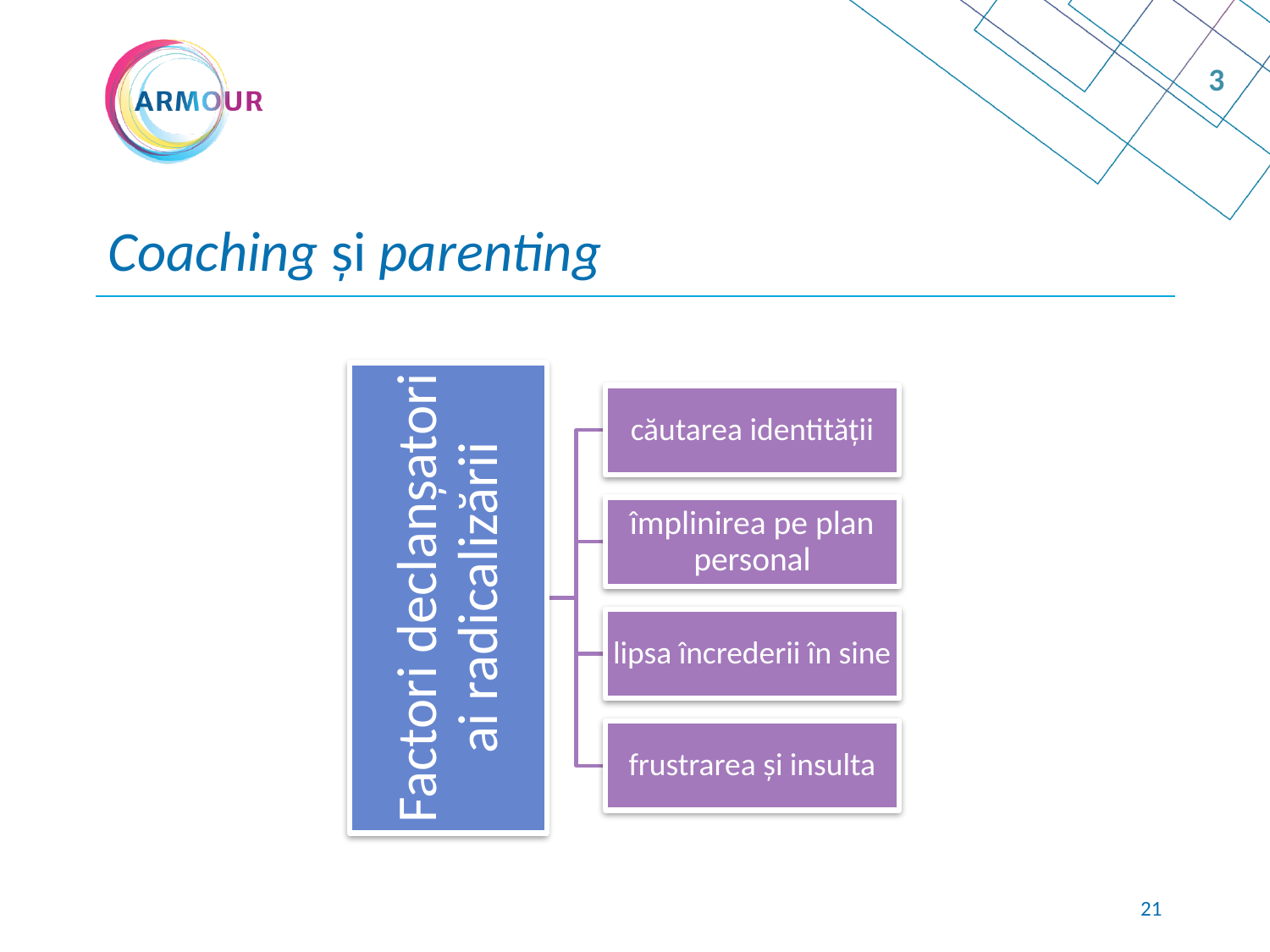

3
# Coaching și parenting

Factori declanșatori ai radicalizării
căutarea identității
împlinirea pe plan personal
lipsa încrederii în sine
frustrarea și insulta
21